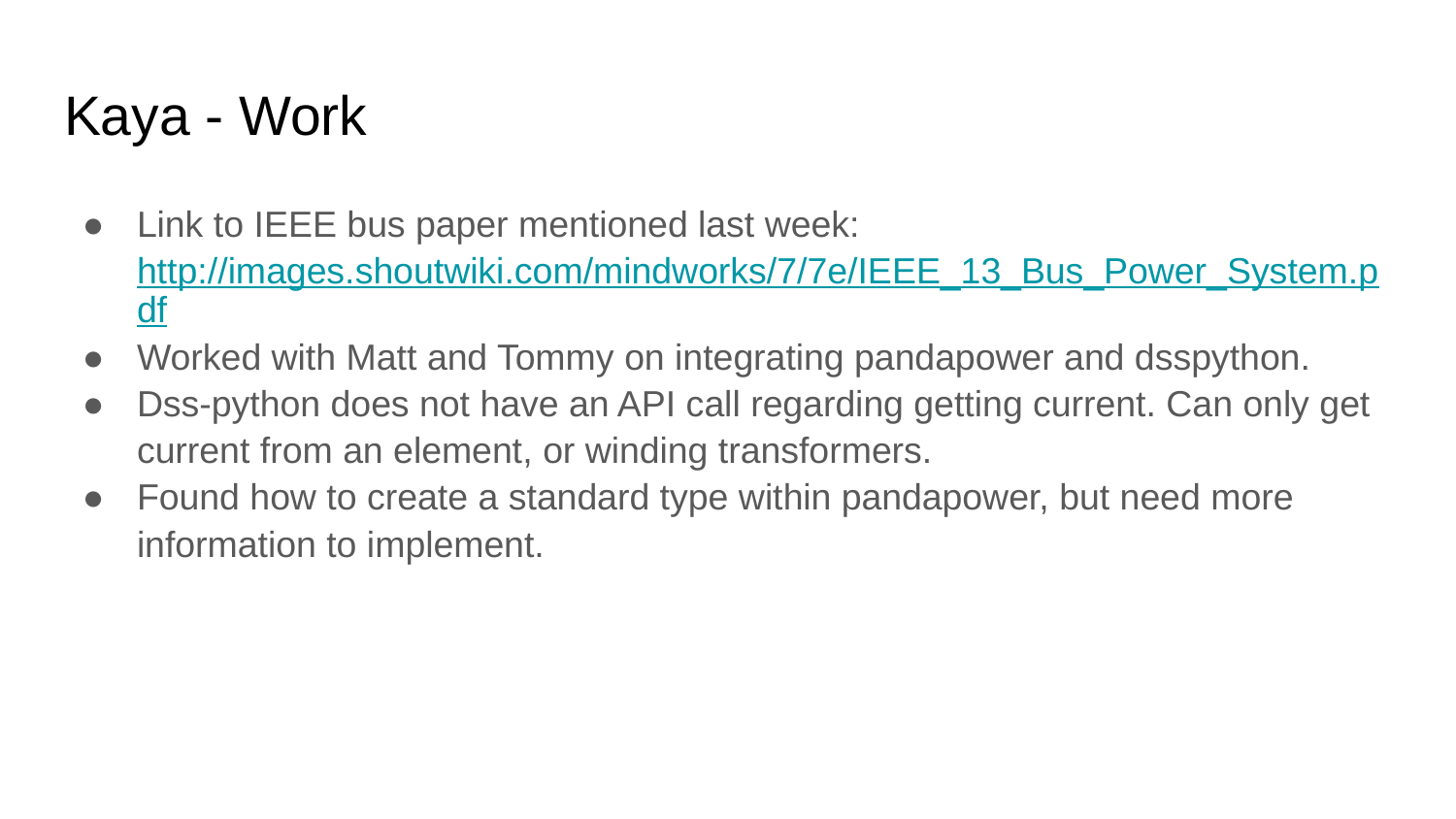

# Kaya - Work
Link to IEEE bus paper mentioned last week: http://images.shoutwiki.com/mindworks/7/7e/IEEE_13_Bus_Power_System.pdf
Worked with Matt and Tommy on integrating pandapower and dsspython.
Dss-python does not have an API call regarding getting current. Can only get current from an element, or winding transformers.
Found how to create a standard type within pandapower, but need more information to implement.